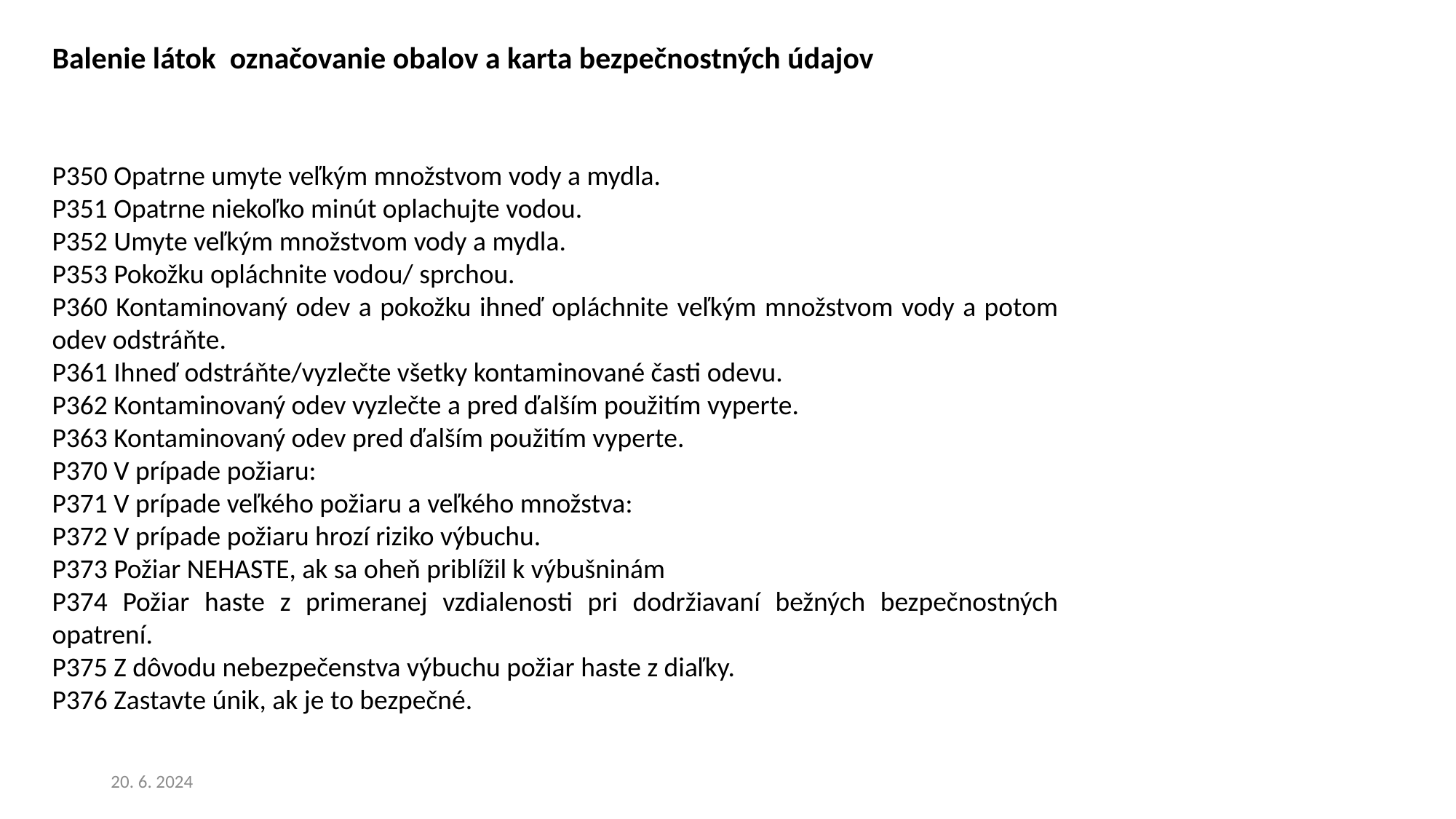

Balenie látok  označovanie obalov a karta bezpečnostných údajov
P350 Opatrne umyte veľkým množstvom vody a mydla.
P351 Opatrne niekoľko minút oplachujte vodou.
P352 Umyte veľkým množstvom vody a mydla.
P353 Pokožku opláchnite vodou/ sprchou.
P360 Kontaminovaný odev a pokožku ihneď opláchnite veľkým množstvom vody a potom odev odstráňte.
P361 Ihneď odstráňte/vyzlečte všetky kontaminované časti odevu.
P362 Kontaminovaný odev vyzlečte a pred ďalším použitím vyperte.
P363 Kontaminovaný odev pred ďalším použitím vyperte.
P370 V prípade požiaru:
P371 V prípade veľkého požiaru a veľkého množstva:
P372 V prípade požiaru hrozí riziko výbuchu.
P373 Požiar NEHASTE, ak sa oheň priblížil k výbušninám
P374 Požiar haste z primeranej vzdialenosti pri dodržiavaní bežných bezpečnostných opatrení.
P375 Z dôvodu nebezpečenstva výbuchu požiar haste z diaľky.
P376 Zastavte únik, ak je to bezpečné.
20. 6. 2024